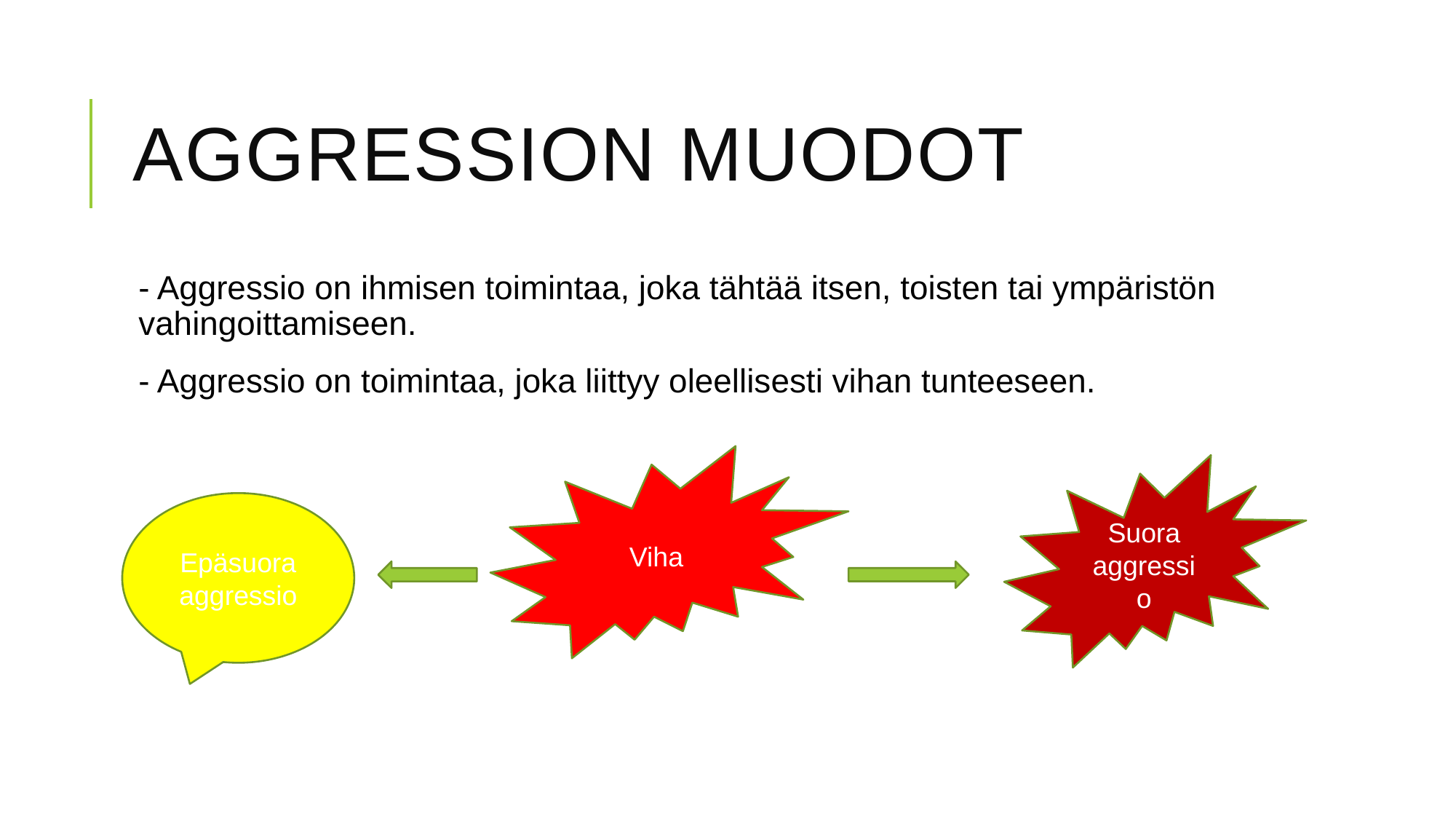

# AGGRESSION MUODOT
- Aggressio on ihmisen toimintaa, joka tähtää itsen, toisten tai ympäristön vahingoittamiseen.
- Aggressio on toimintaa, joka liittyy oleellisesti vihan tunteeseen.

Viha
Suora aggressio
Epäsuora aggressio